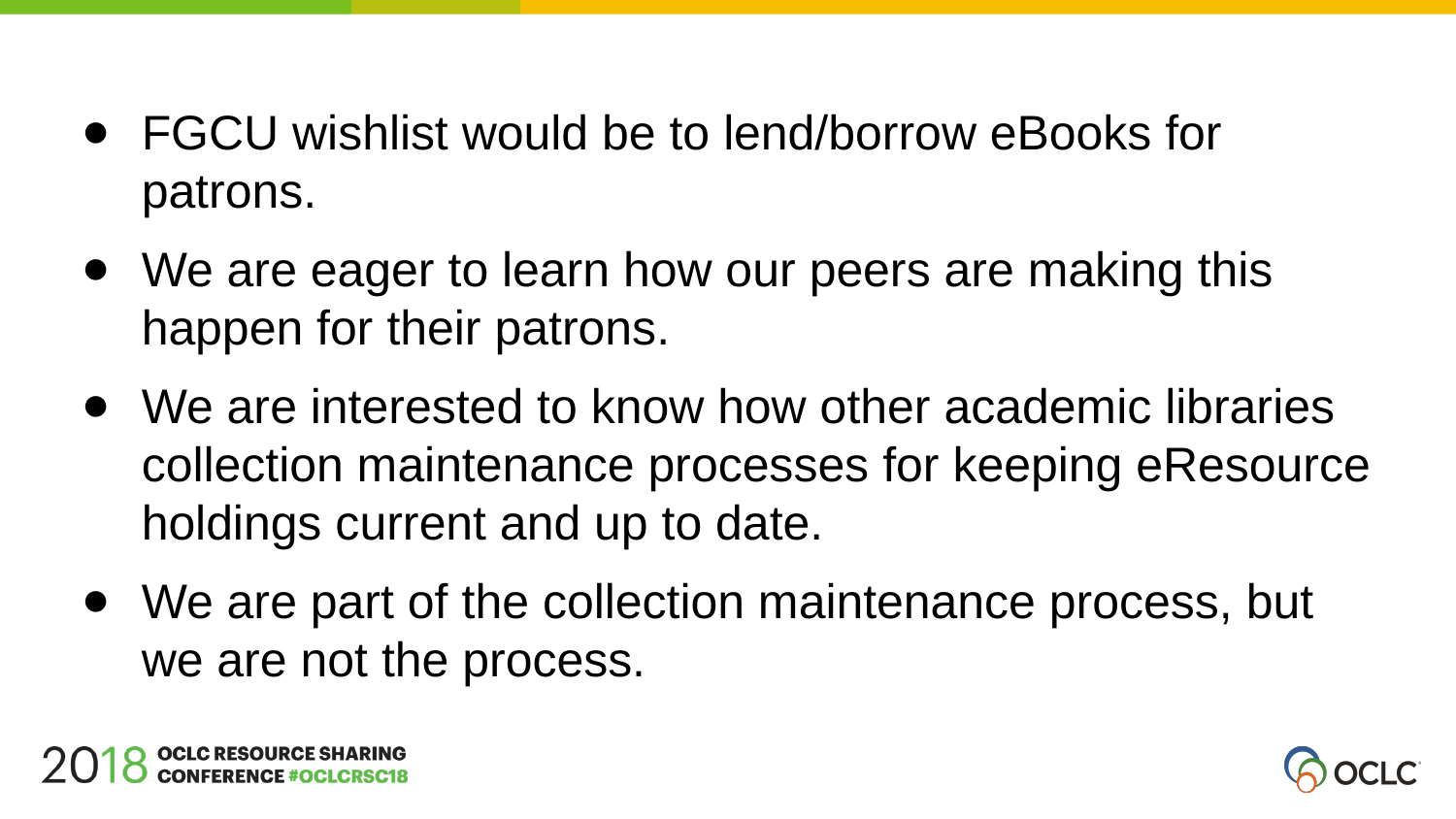

FGCU wishlist would be to lend/borrow eBooks for patrons.
We are eager to learn how our peers are making this happen for their patrons.
We are interested to know how other academic libraries collection maintenance processes for keeping eResource holdings current and up to date.
We are part of the collection maintenance process, but we are not the process.